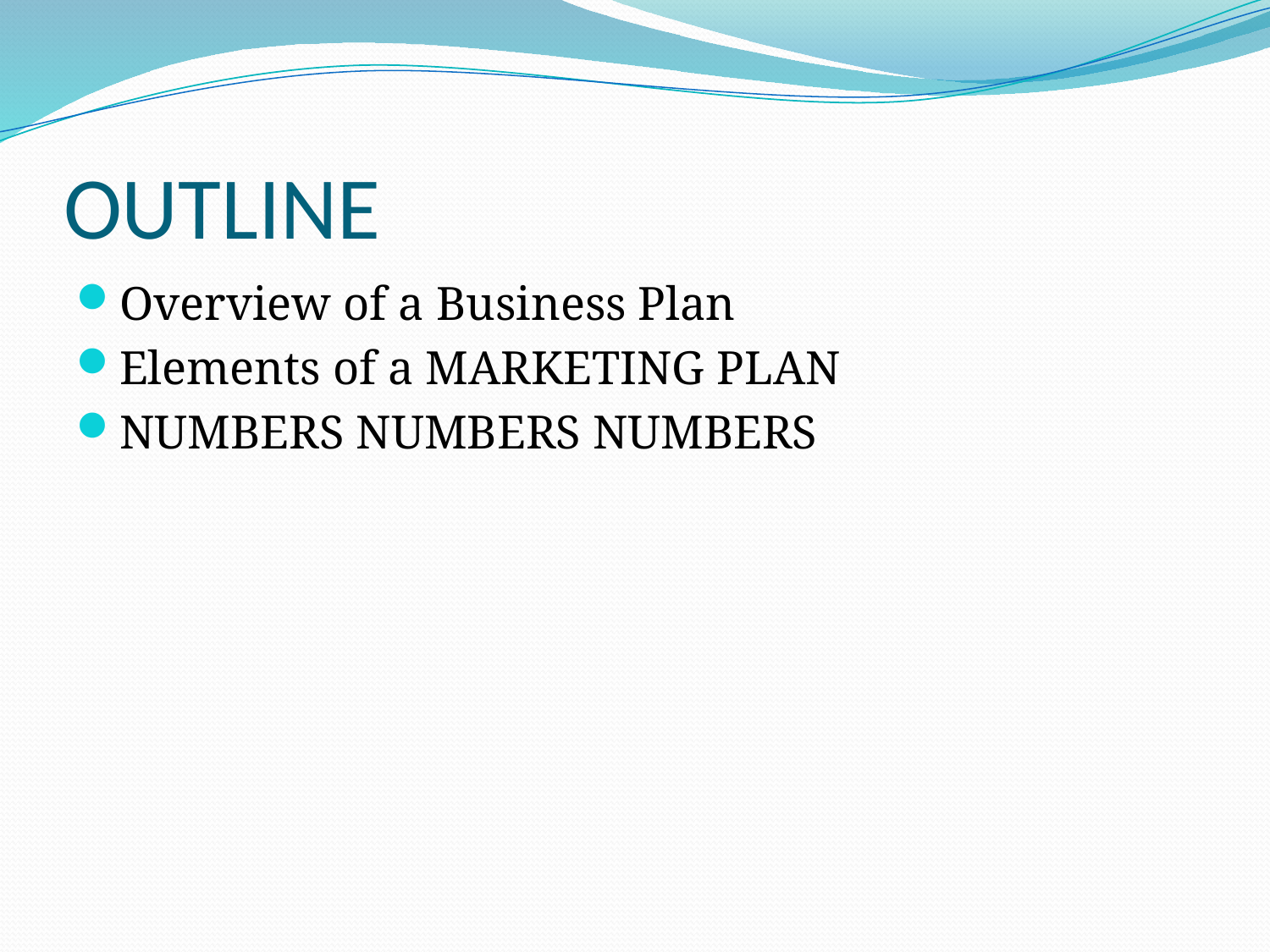

# OUTLINE
Overview of a Business Plan
Elements of a MARKETING PLAN
NUMBERS NUMBERS NUMBERS